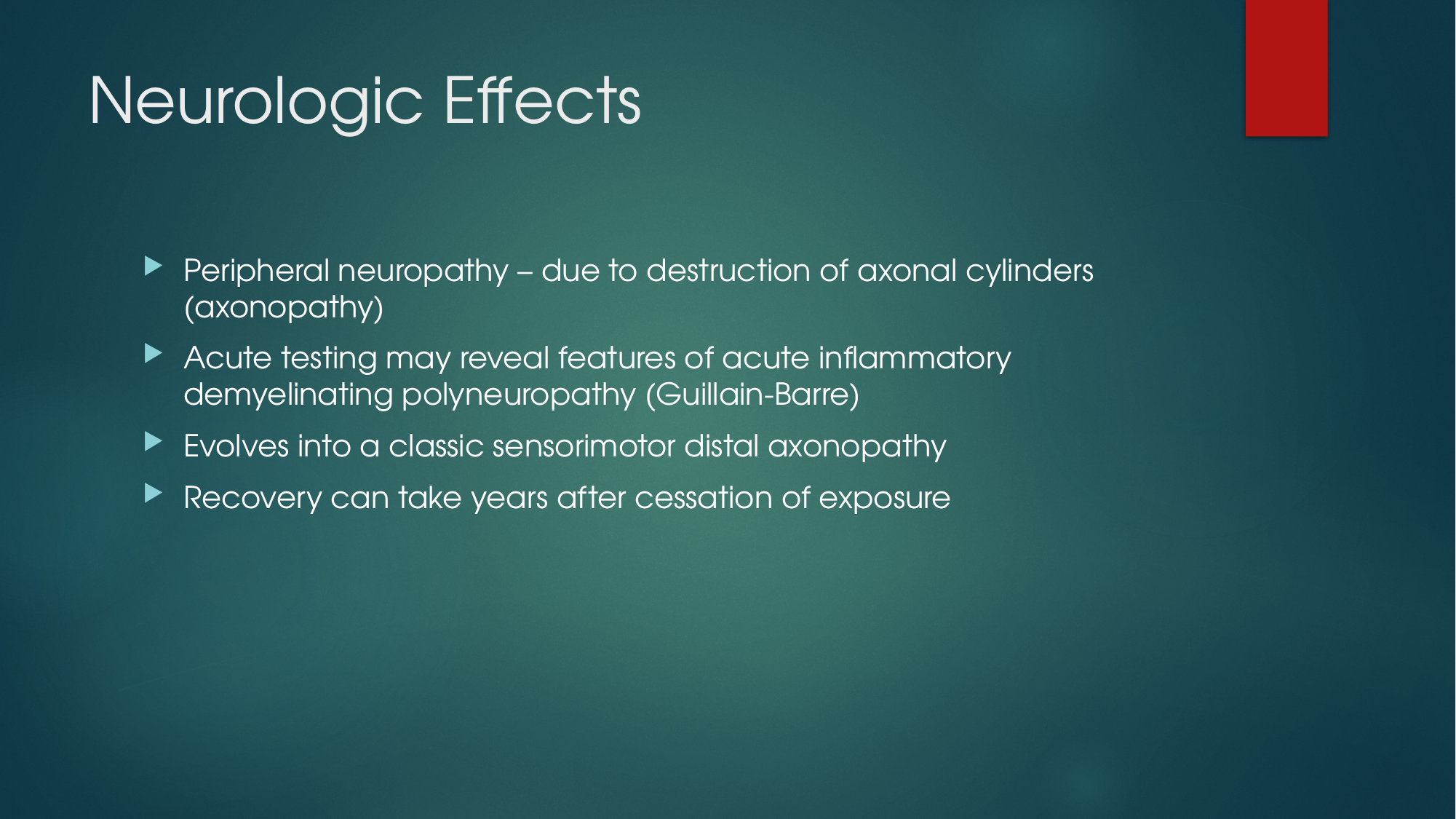

# Neurologic Effects
Peripheral neuropathy – due to destruction of axonal cylinders (axonopathy)
Acute testing may reveal features of acute inflammatory demyelinating polyneuropathy (Guillain-Barre)
Evolves into a classic sensorimotor distal axonopathy
Recovery can take years after cessation of exposure